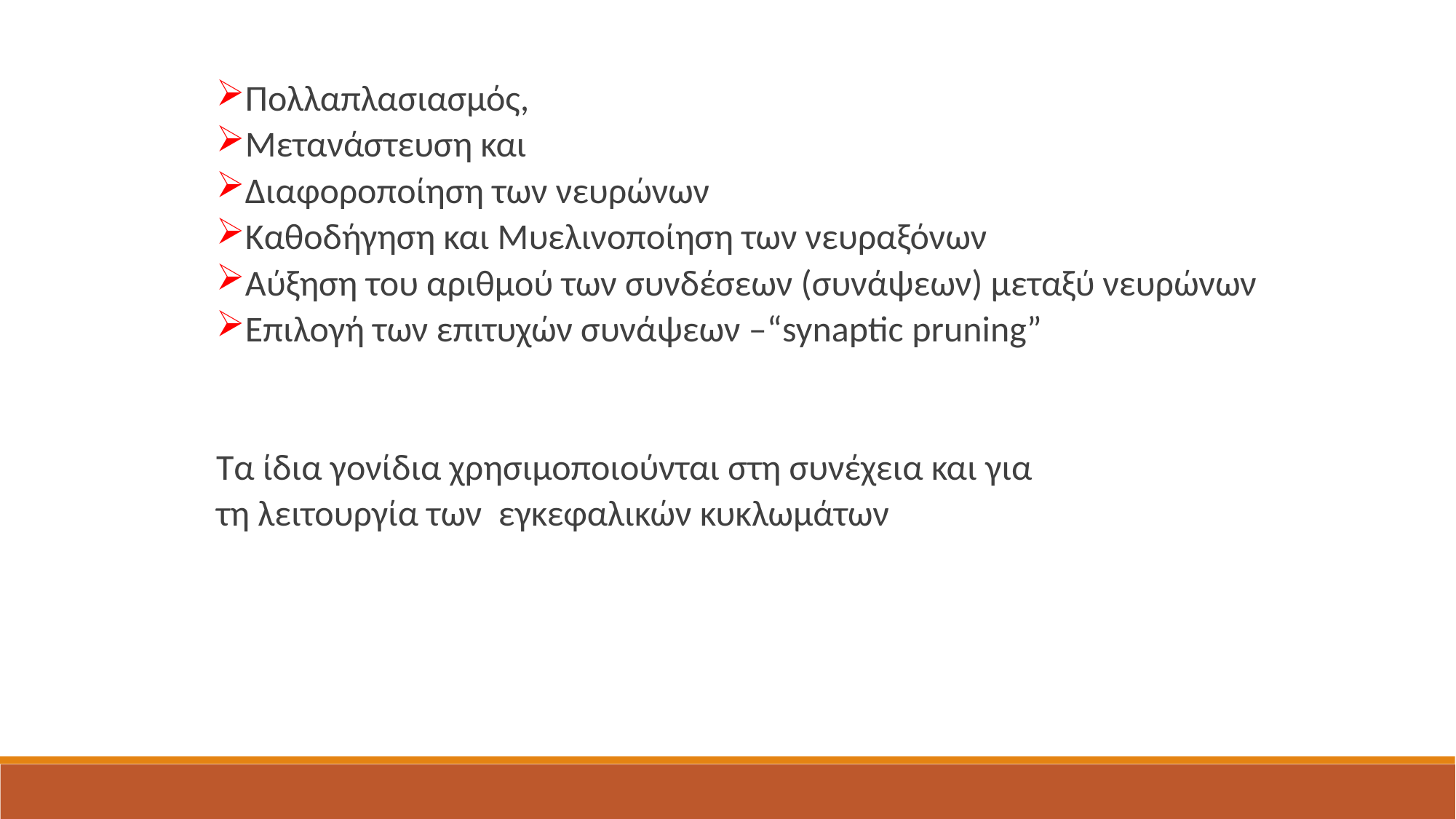

Πολλαπλασιασμός,
Μετανάστευση και
Διαφοροποίηση των νευρώνων
Καθοδήγηση και Μυελινοποίηση των νευραξόνων
Αύξηση του αριθμού των συνδέσεων (συνάψεων) μεταξύ νευρώνων
Επιλογή των επιτυχών συνάψεων –“synaptic pruning”

Τα ίδια γονίδια χρησιμοποιούνται στη συνέχεια και για
τη λειτουργία των  εγκεφαλικών κυκλωμάτων